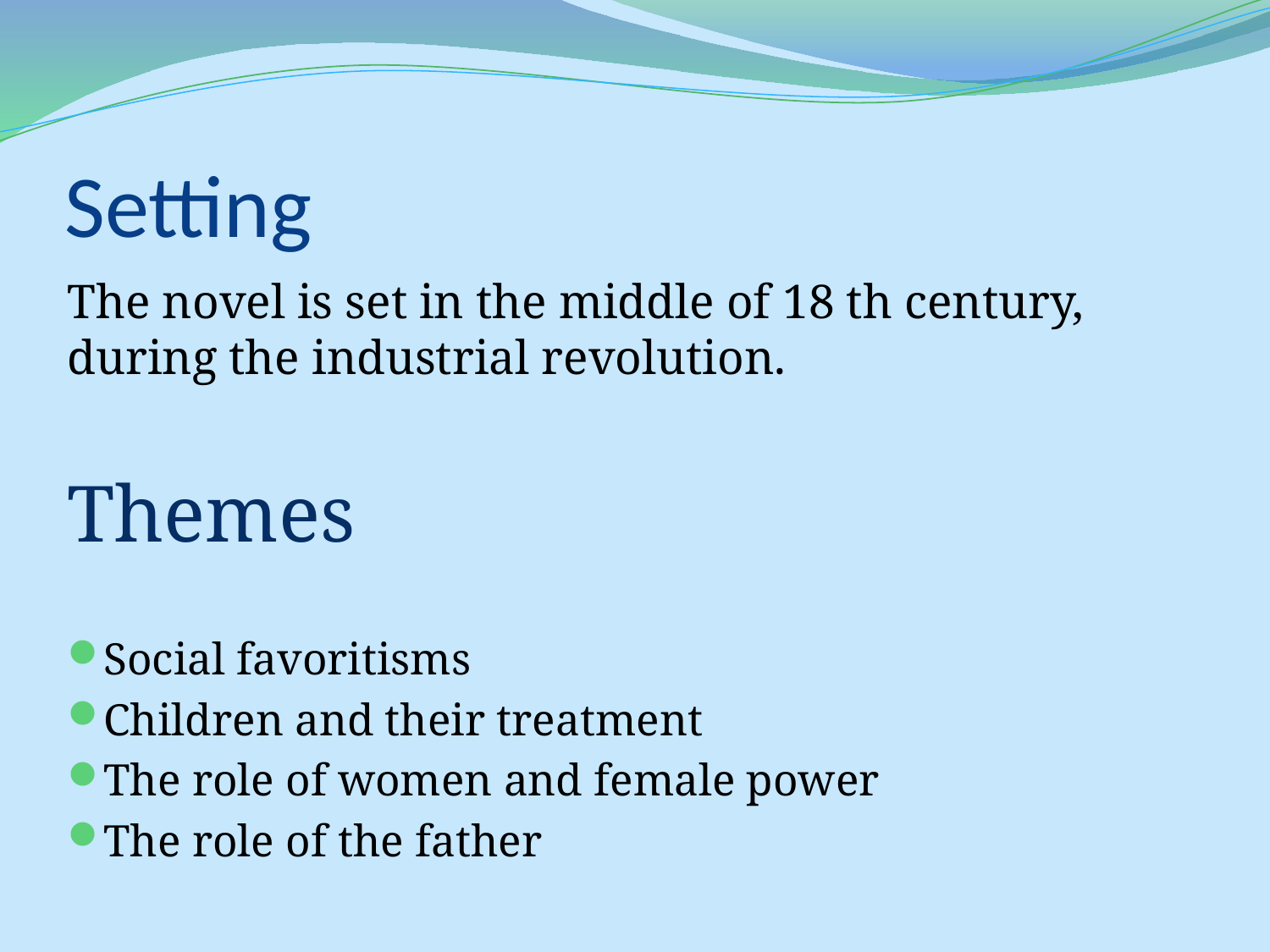

# Setting
The novel is set in the middle of 18 th century, during the industrial revolution.

Themes

Social favoritisms
Children and their treatment
The role of women and female power
The role of the father